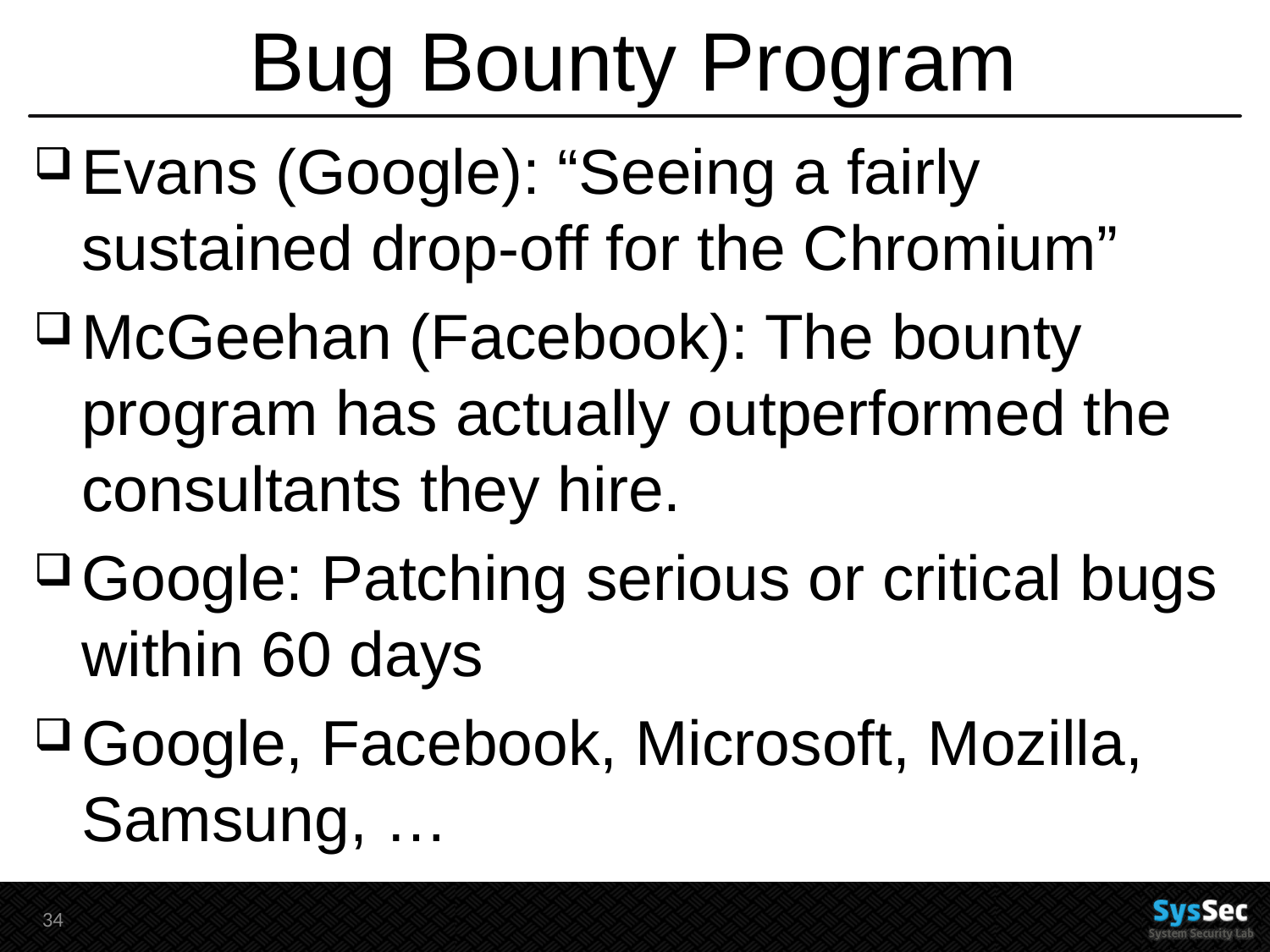

# Bug Bounty Program
Evans (Google): “Seeing a fairly sustained drop-off for the Chromium”
McGeehan (Facebook): The bounty program has actually outperformed the consultants they hire.
Google: Patching serious or critical bugs within 60 days
Google, Facebook, Microsoft, Mozilla, Samsung, …

34